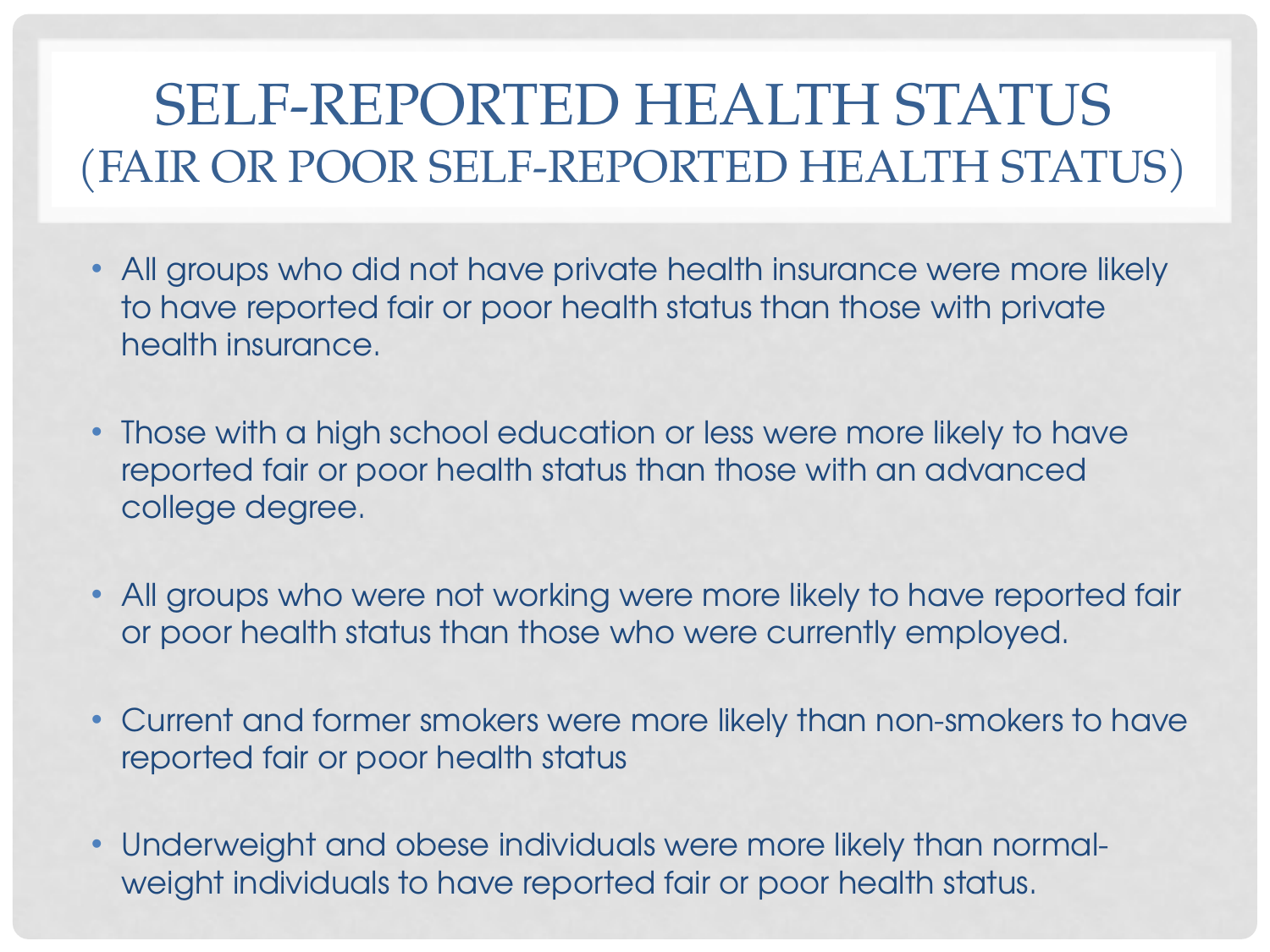

# Self-reported health status (Fair or poor self-reported health status)
All groups who did not have private health insurance were more likely to have reported fair or poor health status than those with private health insurance.

Those with a high school education or less were more likely to have reported fair or poor health status than those with an advanced college degree.

All groups who were not working were more likely to have reported fair or poor health status than those who were currently employed.

Current and former smokers were more likely than non-smokers to have reported fair or poor health status

Underweight and obese individuals were more likely than normal-weight individuals to have reported fair or poor health status.